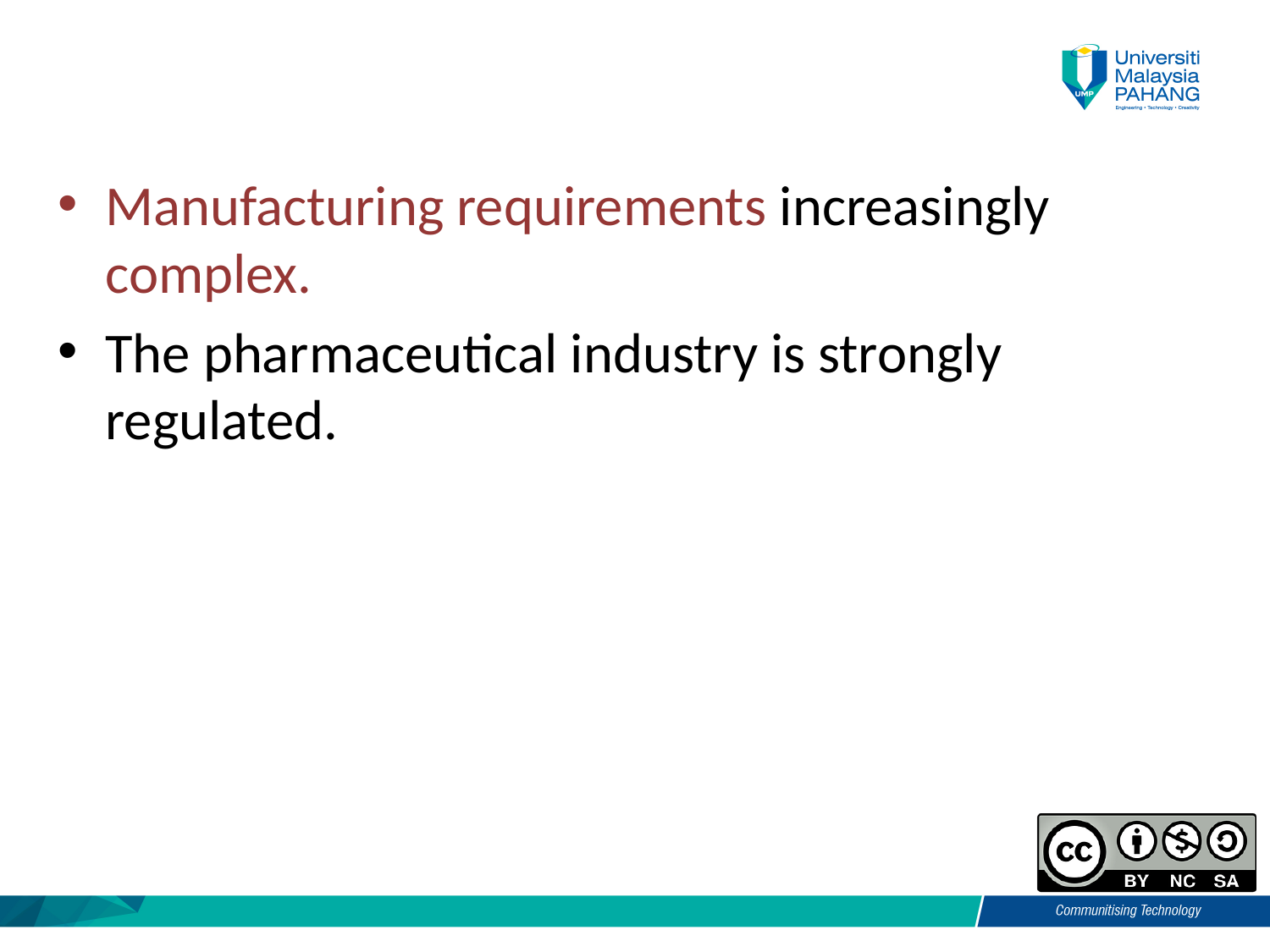

Manufacturing requirements increasingly complex.
The pharmaceutical industry is strongly regulated.